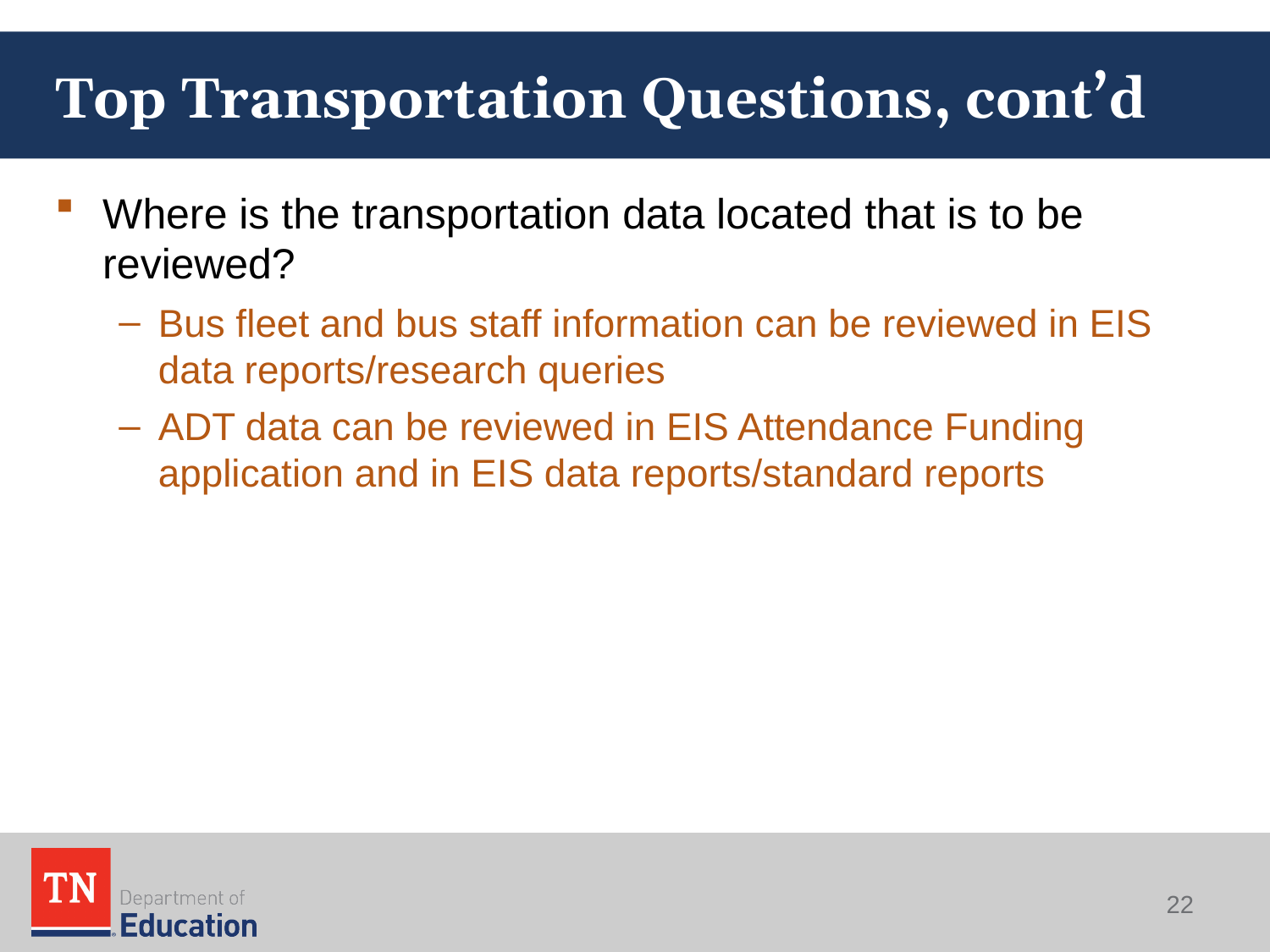

# Top Transportation Questions, cont’d
Where is the transportation data located that is to be reviewed?
Bus fleet and bus staff information can be reviewed in EIS data reports/research queries
ADT data can be reviewed in EIS Attendance Funding application and in EIS data reports/standard reports

22